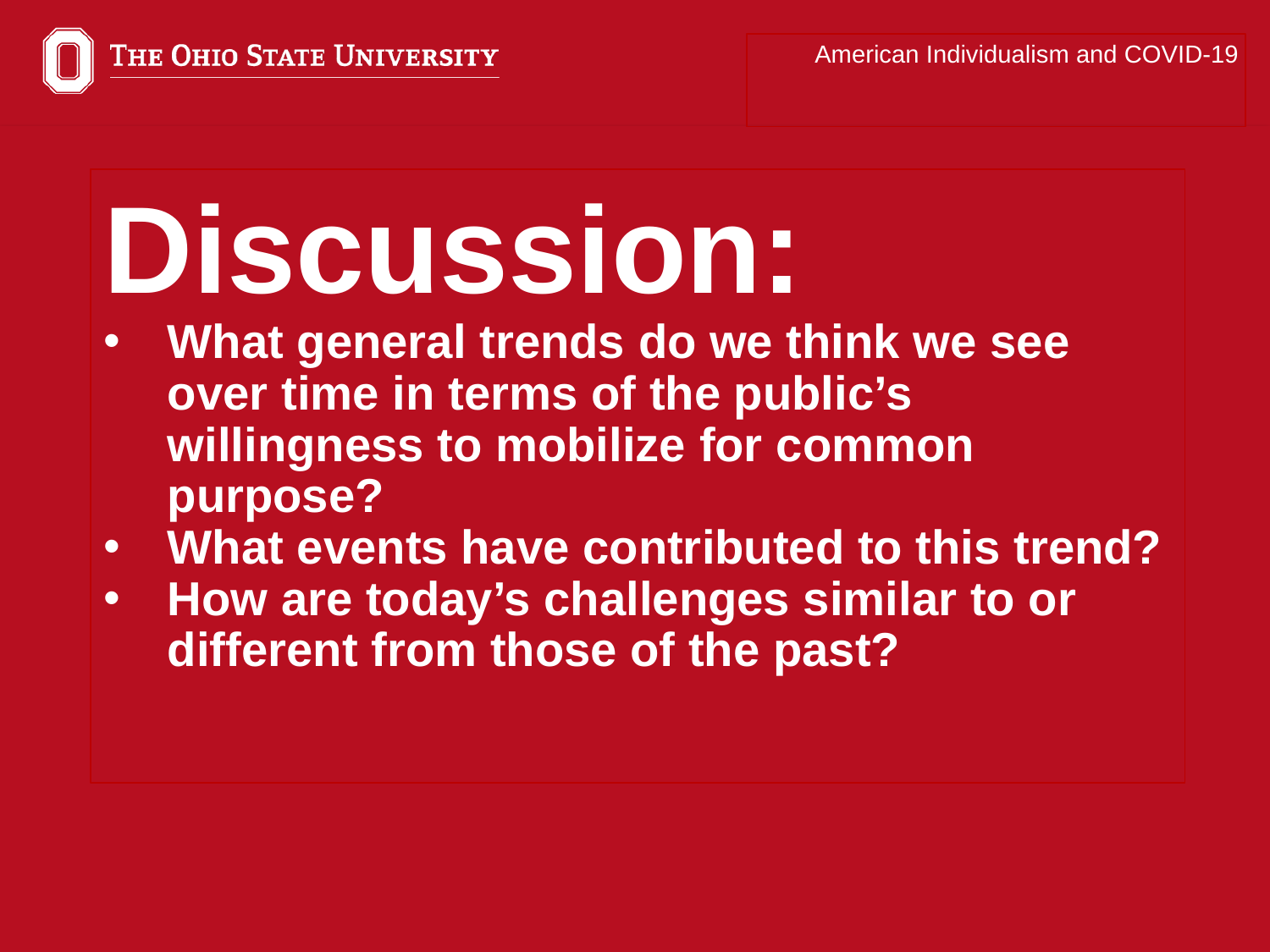

American Individualism and COVID-19

Discussion:
What general trends do we think we see over time in terms of the public’s willingness to mobilize for common purpose?
What events have contributed to this trend?
How are today’s challenges similar to or different from those of the past?
14